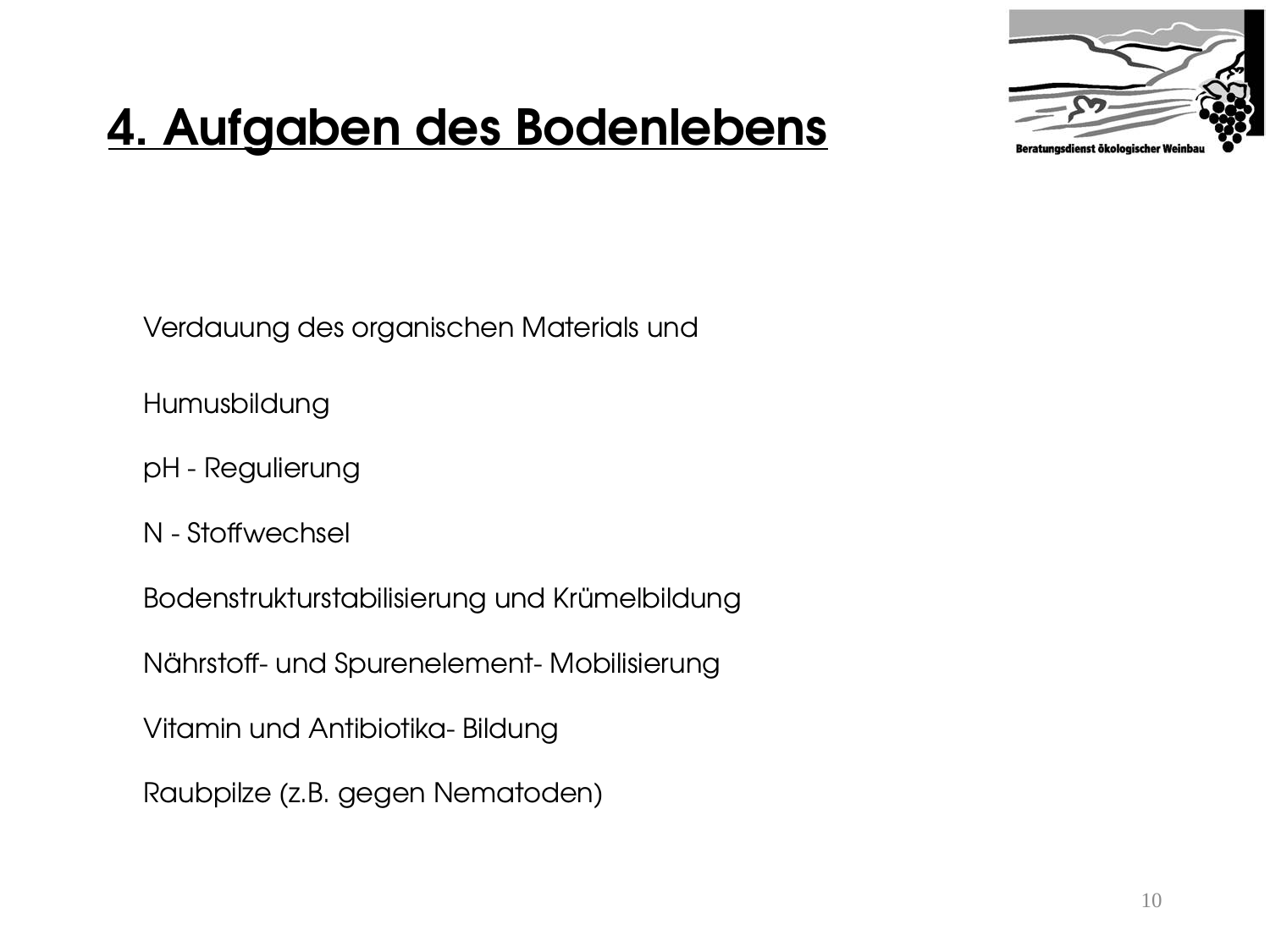

4. Aufgaben des Bodenlebens

	Verdauung des organischen Materials und

	Humusbildung
	pH - Regulierung
	N - Stoffwechsel
	Bodenstrukturstabilisierung und Krümelbildung
	Nährstoff- und Spurenelement- Mobilisierung
	Vitamin und Antibiotika- Bildung
	Raubpilze (z.B. gegen Nematoden)
10